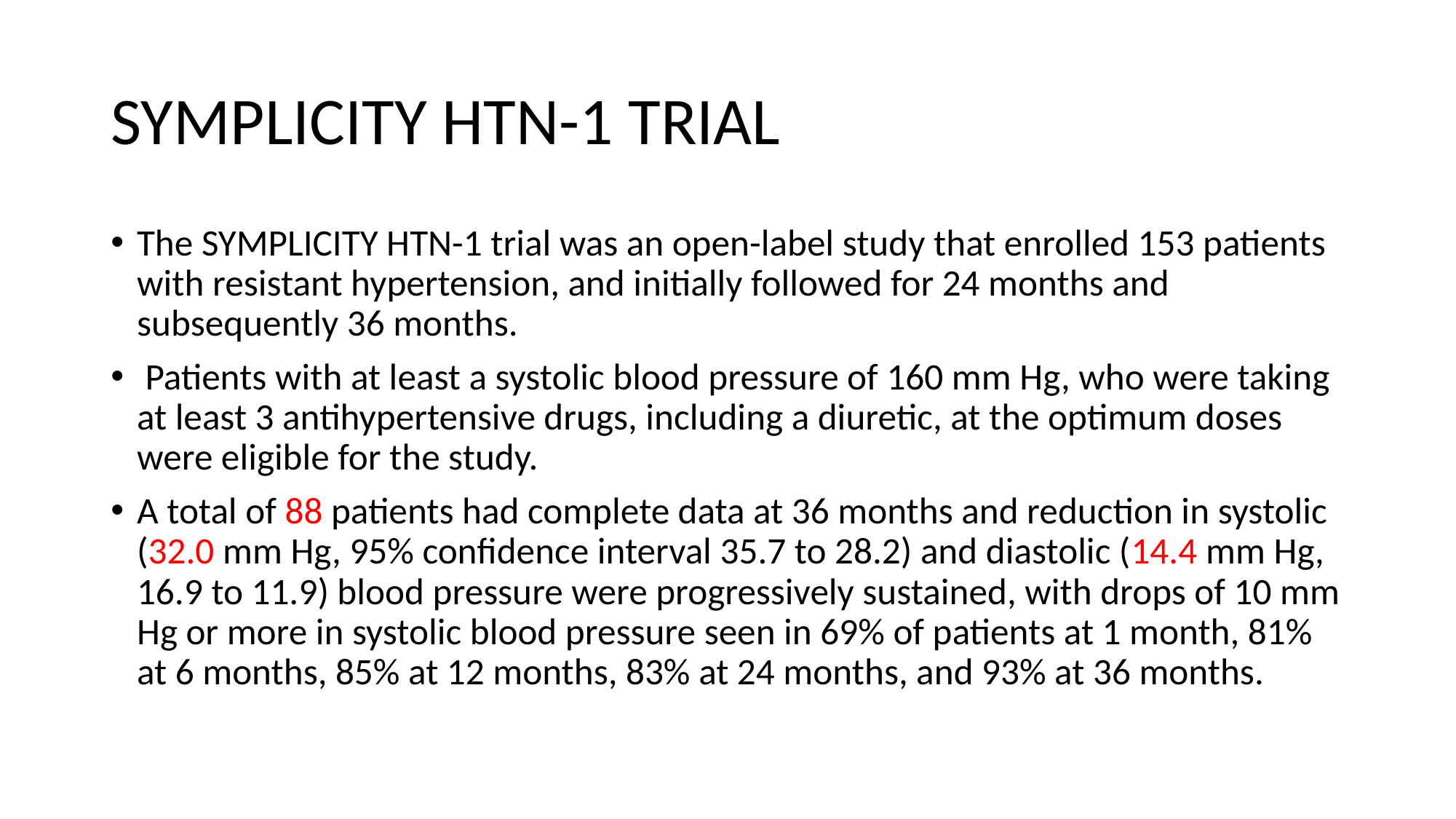

# SYMPLICITY HTN-1 TRIAL
The SYMPLICITY HTN-1 trial was an open-label study that enrolled 153 patients with resistant hypertension, and initially followed for 24 months and subsequently 36 months.
 Patients with at least a systolic blood pressure of 160 mm Hg, who were taking at least 3 antihypertensive drugs, including a diuretic, at the optimum doses were eligible for the study.
A total of 88 patients had complete data at 36 months and reduction in systolic (32.0 mm Hg, 95% confidence interval 35.7 to 28.2) and diastolic (14.4 mm Hg, 16.9 to 11.9) blood pressure were progressively sustained, with drops of 10 mm Hg or more in systolic blood pressure seen in 69% of patients at 1 month, 81% at 6 months, 85% at 12 months, 83% at 24 months, and 93% at 36 months.